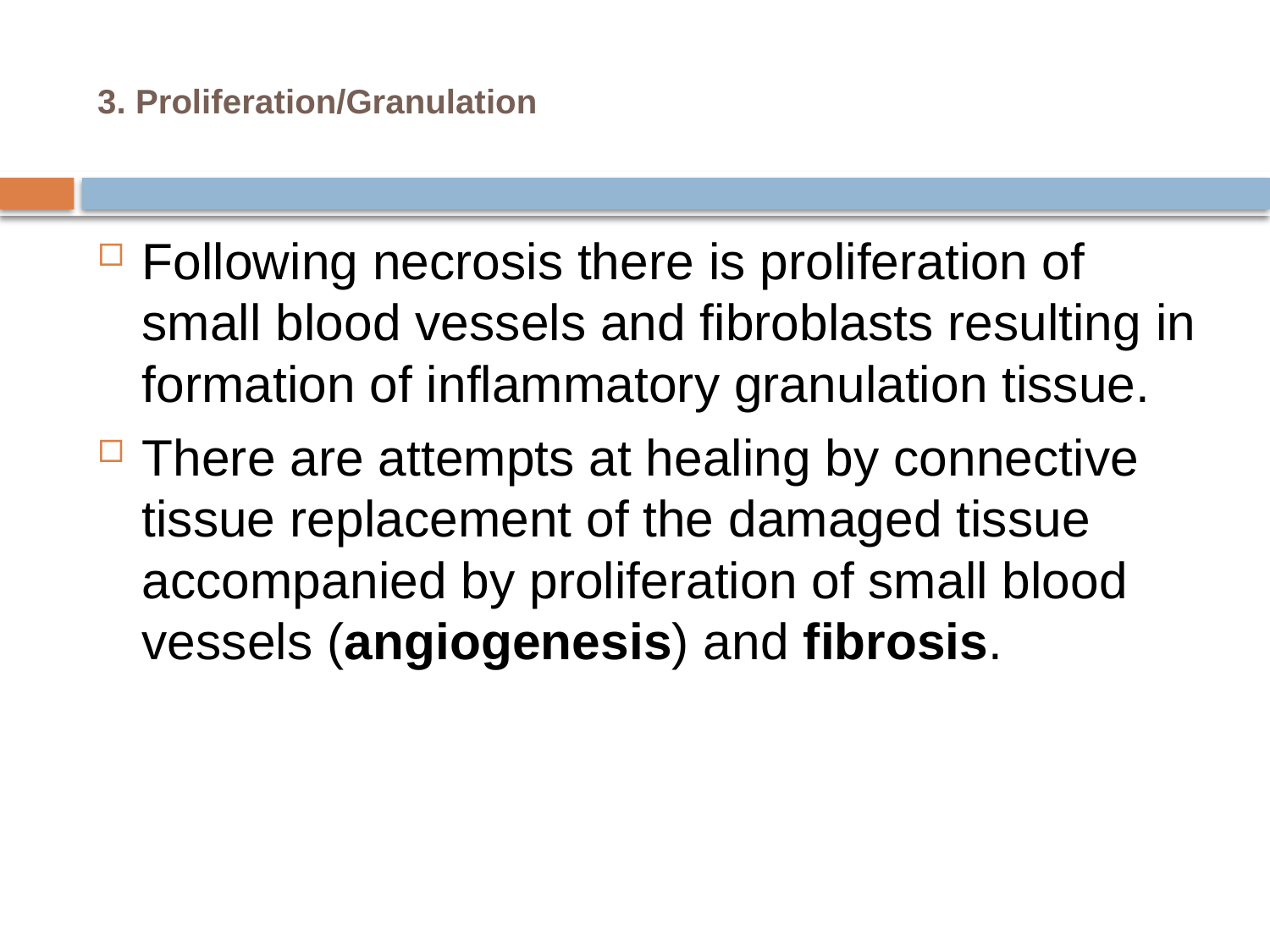

# 3. Proliferation/Granulation
Following necrosis there is proliferation of small blood vessels and fibroblasts resulting in formation of inflammatory granulation tissue.
There are attempts at healing by connective tissue replacement of the damaged tissue accompanied by proliferation of small blood vessels (angiogenesis) and fibrosis.